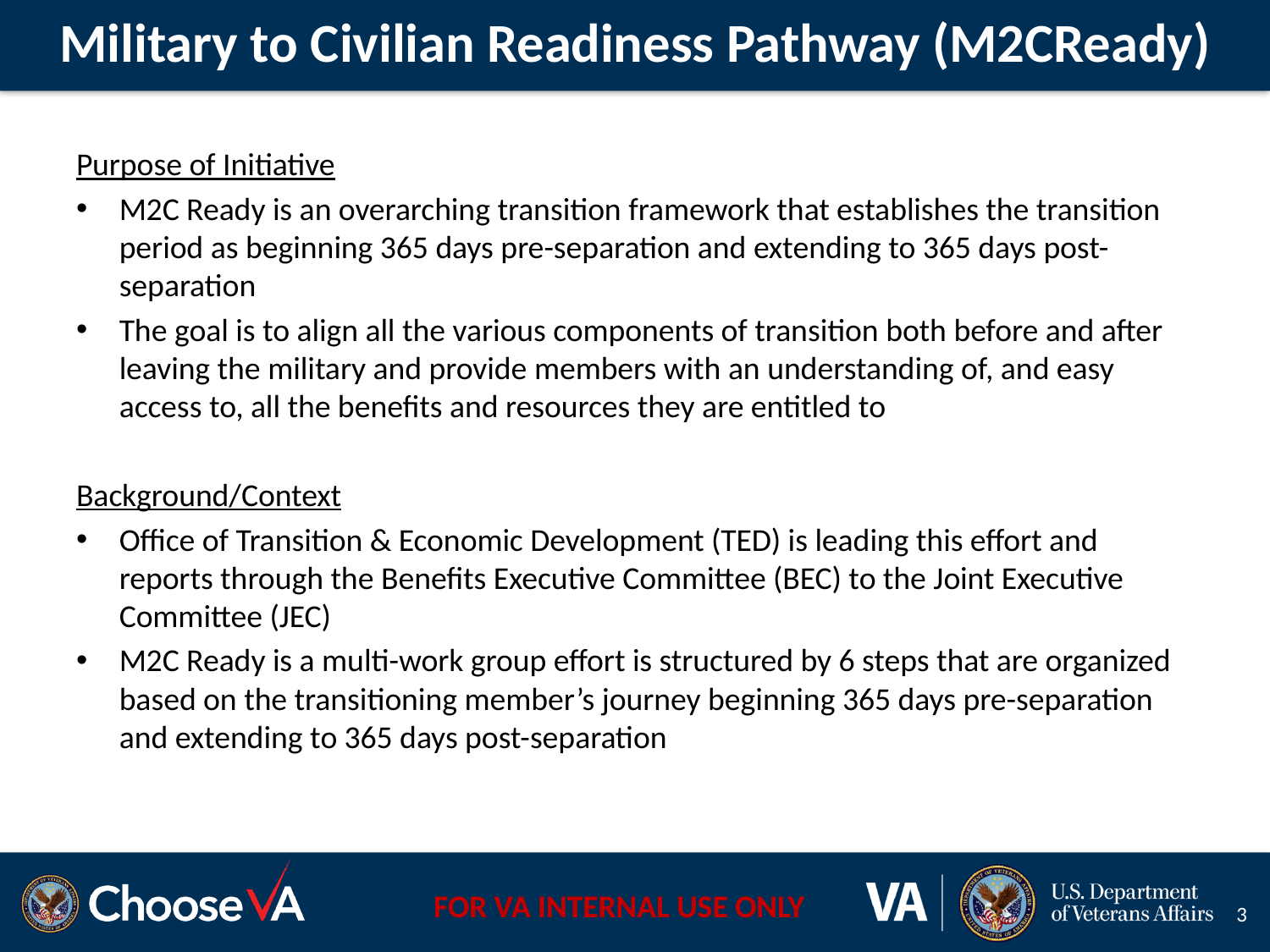

# Military to Civilian Readiness Pathway (M2CReady)
Purpose of Initiative
M2C Ready is an overarching transition framework that establishes the transition period as beginning 365 days pre-separation and extending to 365 days post-separation
The goal is to align all the various components of transition both before and after leaving the military and provide members with an understanding of, and easy access to, all the benefits and resources they are entitled to

Background/Context
Office of Transition & Economic Development (TED) is leading this effort and reports through the Benefits Executive Committee (BEC) to the Joint Executive Committee (JEC)
M2C Ready is a multi-work group effort is structured by 6 steps that are organized based on the transitioning member’s journey beginning 365 days pre-separation and extending to 365 days post-separation

3